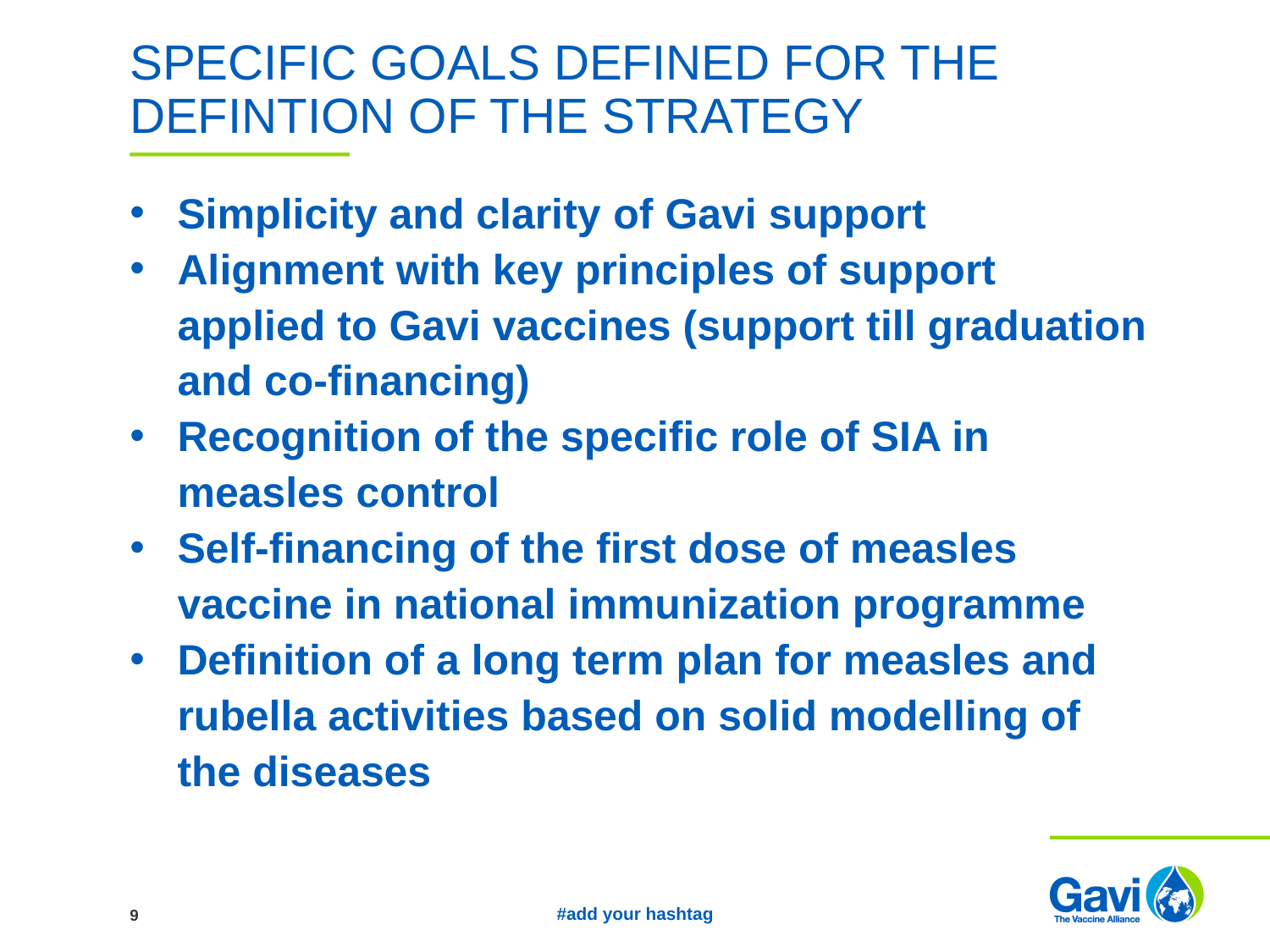

# SPECIFIC GOALS DEFINED FOR THE DEFINTION OF THE STRATEGY
Simplicity and clarity of Gavi support
Alignment with key principles of support applied to Gavi vaccines (support till graduation and co-financing)
Recognition of the specific role of SIA in measles control
Self-financing of the first dose of measles vaccine in national immunization programme
Definition of a long term plan for measles and rubella activities based on solid modelling of the diseases
9
#add your hashtag